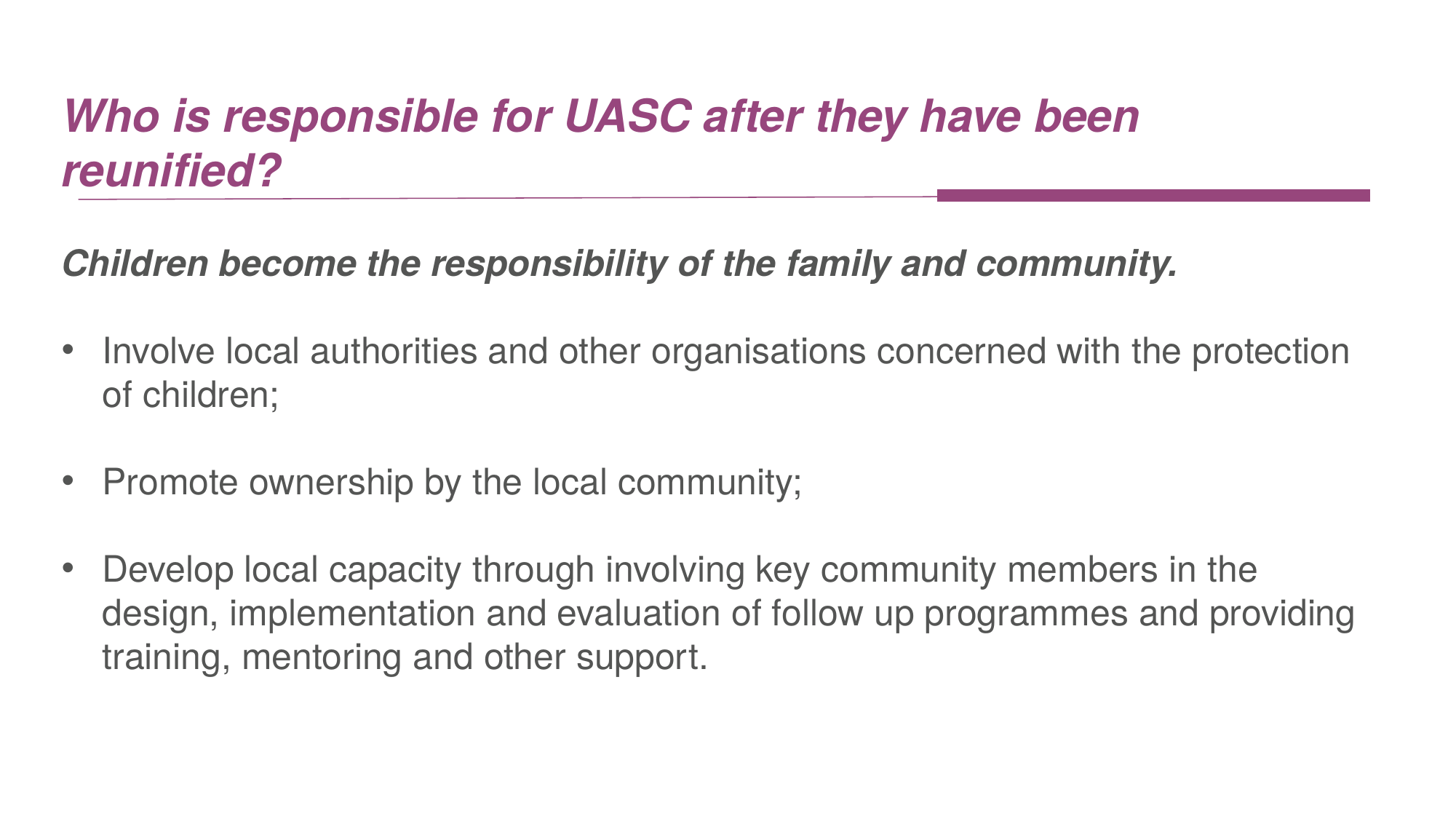

Who is responsible for UASC after they have been reunified?

Children become the responsibility of the family and community.

Involve local authorities and other organisations concerned with the protection of children;

Promote ownership by the local community;

Develop local capacity through involving key community members in the design, implementation and evaluation of follow up programmes and providing training, mentoring and other support.